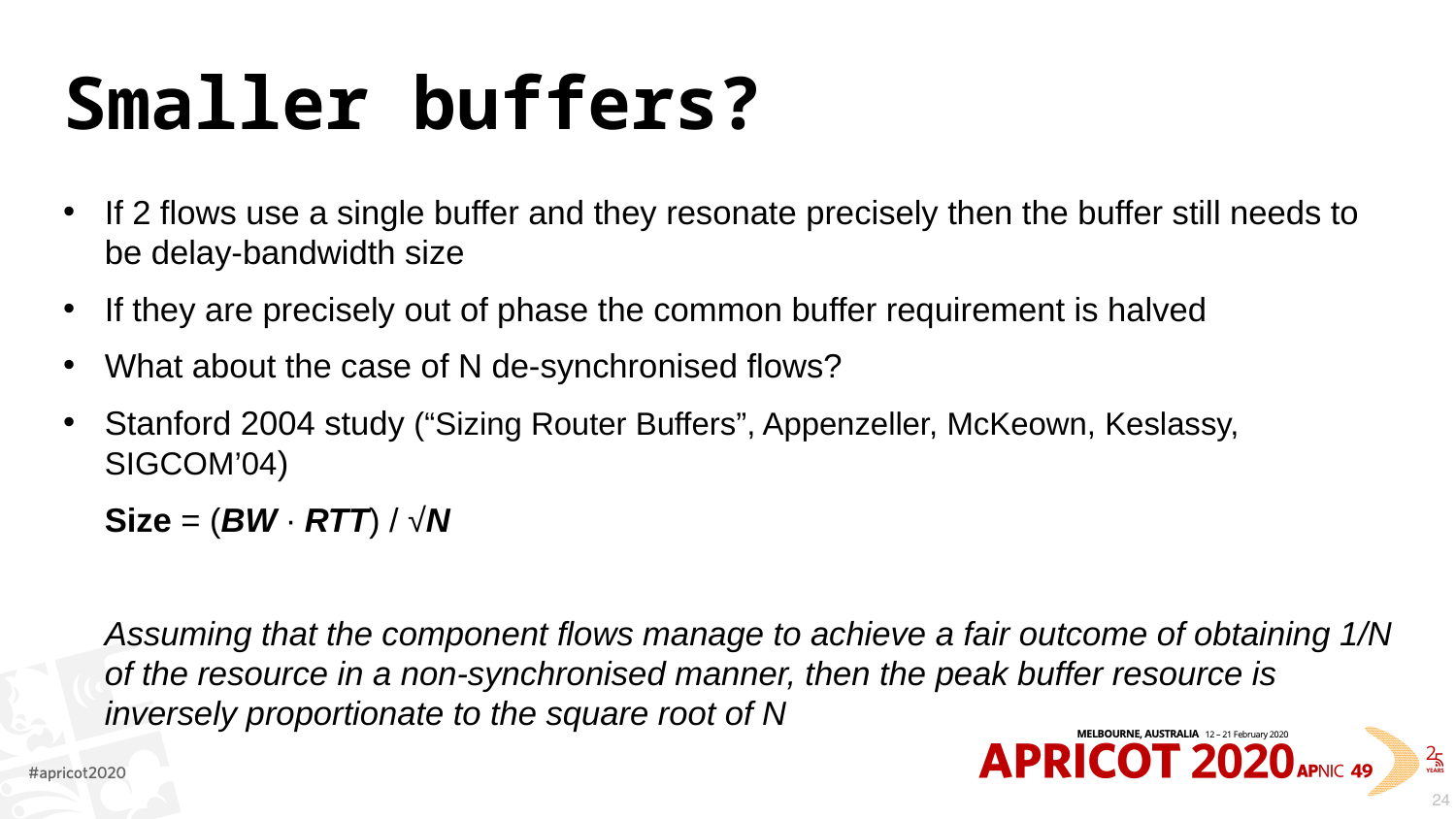

# Smaller buffers?
If 2 flows use a single buffer and they resonate precisely then the buffer still needs to be delay-bandwidth size
If they are precisely out of phase the common buffer requirement is halved
What about the case of N de-synchronised flows?
Stanford 2004 study (“Sizing Router Buffers”, Appenzeller, McKeown, Keslassy, SIGCOM’04)
	Size = (BW ∙ RTT) / √N

Assuming that the component flows manage to achieve a fair outcome of obtaining 1/N of the resource in a non-synchronised manner, then the peak buffer resource is inversely proportionate to the square root of N
24